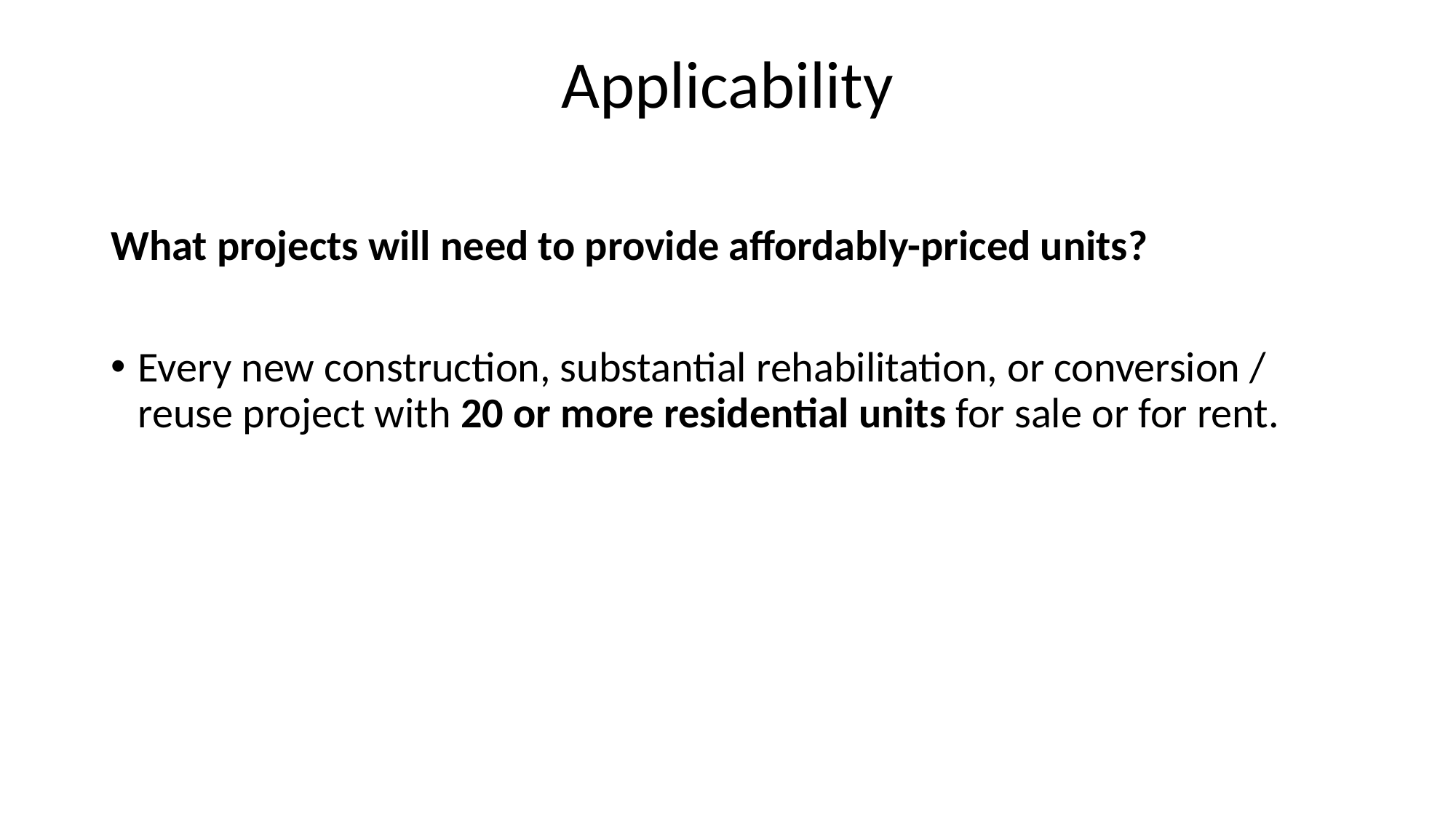

# Applicability

What projects will need to provide affordably-priced units?

Every new construction, substantial rehabilitation, or conversion / reuse project with 20 or more residential units for sale or for rent.